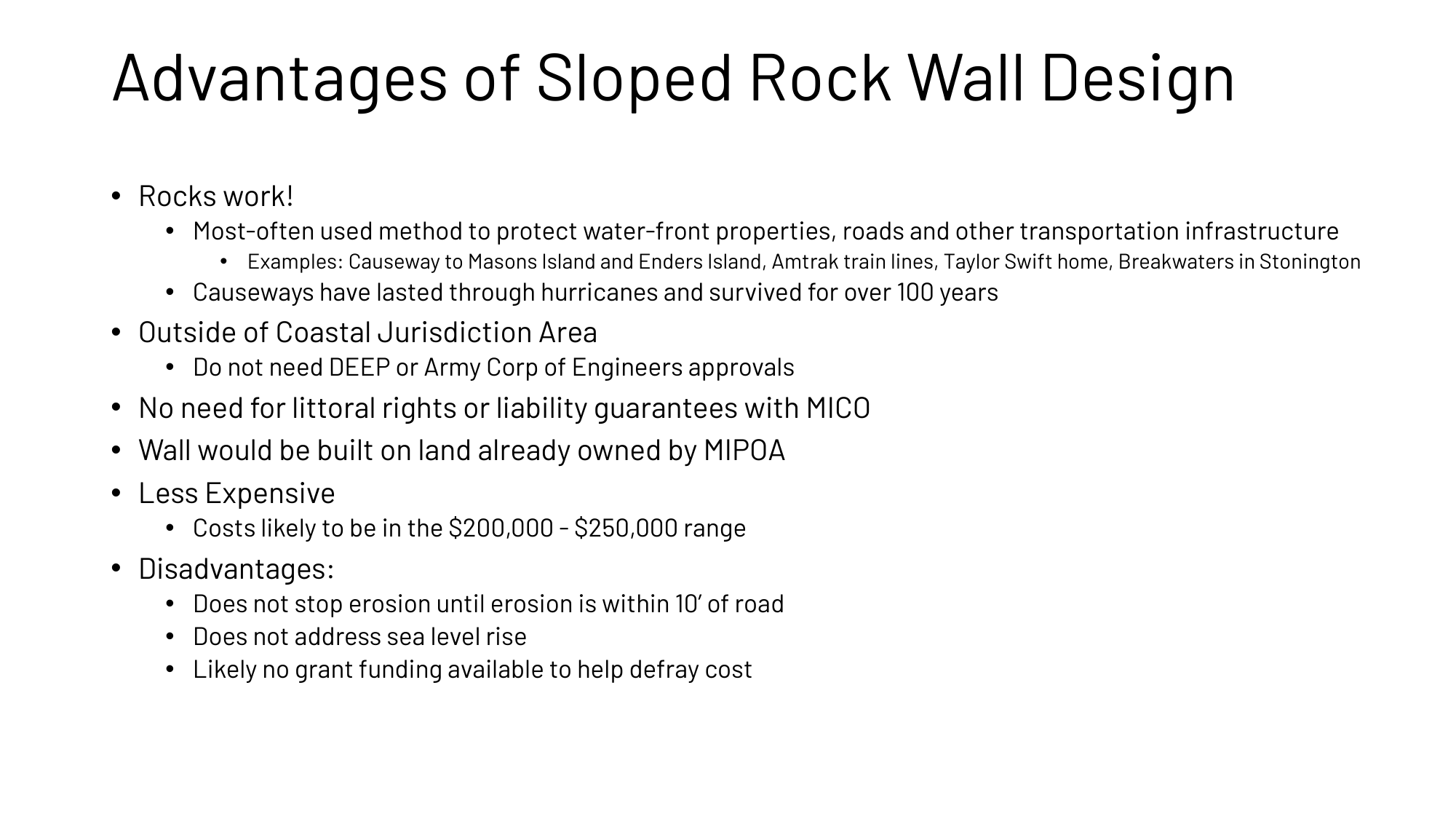

# Advantages of Sloped Rock Wall Design
Rocks work!
Most-often used method to protect water-front properties, roads and other transportation infrastructure
Examples: Causeway to Masons Island and Enders Island, Amtrak train lines, Taylor Swift home, Breakwaters in Stonington
Causeways have lasted through hurricanes and survived for over 100 years
Outside of Coastal Jurisdiction Area
Do not need DEEP or Army Corp of Engineers approvals
No need for littoral rights or liability guarantees with MICO
Wall would be built on land already owned by MIPOA
Less Expensive
Costs likely to be in the $200,000 - $250,000 range
Disadvantages:
Does not stop erosion until erosion is within 10’ of road
Does not address sea level rise
Likely no grant funding available to help defray cost